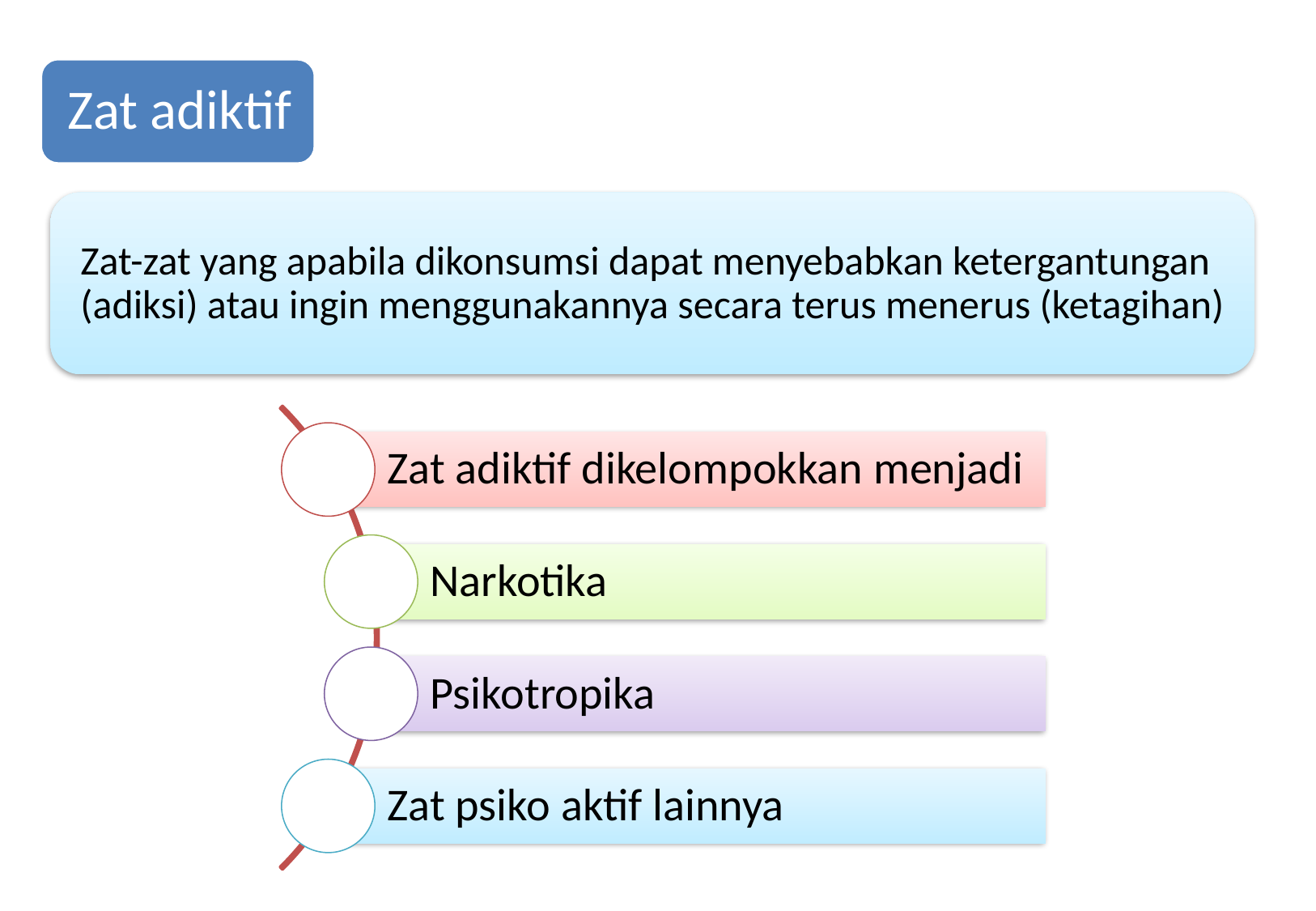

Zat adiktif
Zat-zat yang apabila dikonsumsi dapat menyebabkan ketergantungan (adiksi) atau ingin menggunakannya secara terus menerus (ketagihan)
Zat adiktif dikelompokkan menjadi
Narkotika
Psikotropika
Zat psiko aktif lainnya